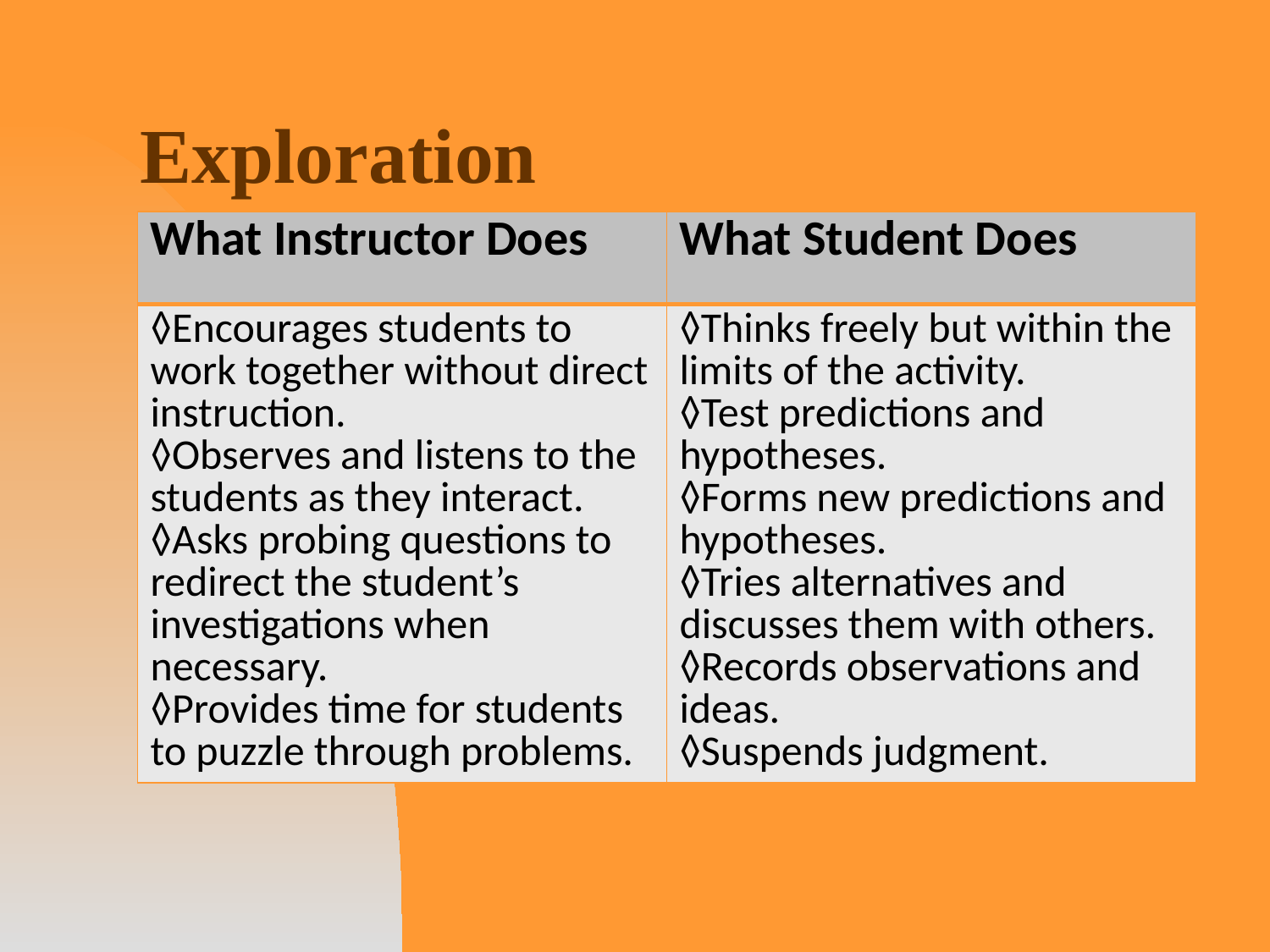

# Exploration
| What Instructor Does | What Student Does |
| --- | --- |
| ◊Encourages students to work together without direct instruction. ◊Observes and listens to the students as they interact. ◊Asks probing questions to redirect the student’s investigations when necessary. ◊Provides time for students to puzzle through problems. | ◊Thinks freely but within the limits of the activity. ◊Test predictions and hypotheses. ◊Forms new predictions and hypotheses. ◊Tries alternatives and discusses them with others. ◊Records observations and ideas. ◊Suspends judgment. |